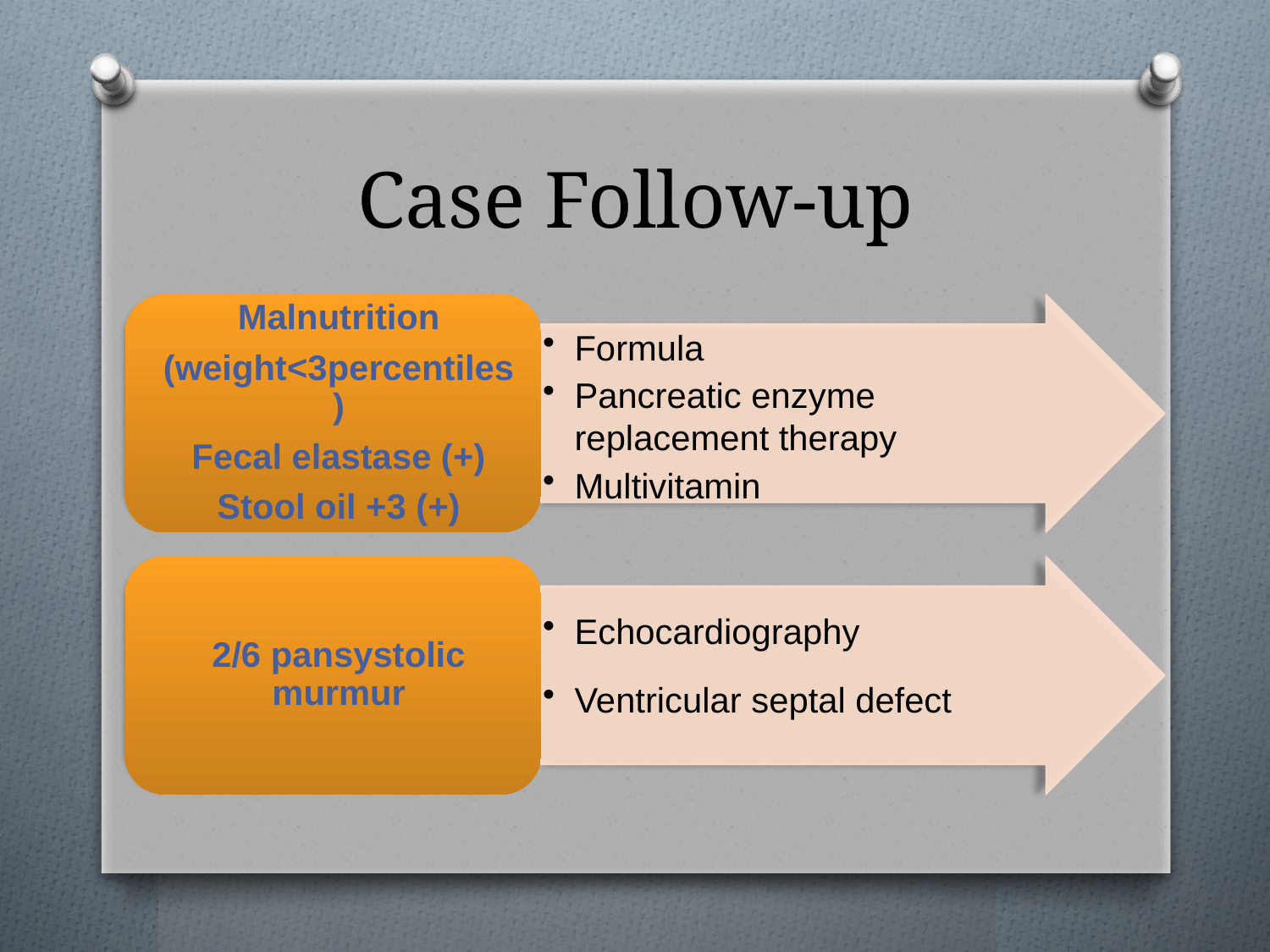

# Case Follow-up
Formula
Pancreatic enzyme replacement therapy
Multivitamin
Malnutrition
(weight<3percentiles)
Fecal elastase (+)
Stool oil +3 (+)
Echocardiography
Ventricular septal defect
2/6 pansystolic murmur